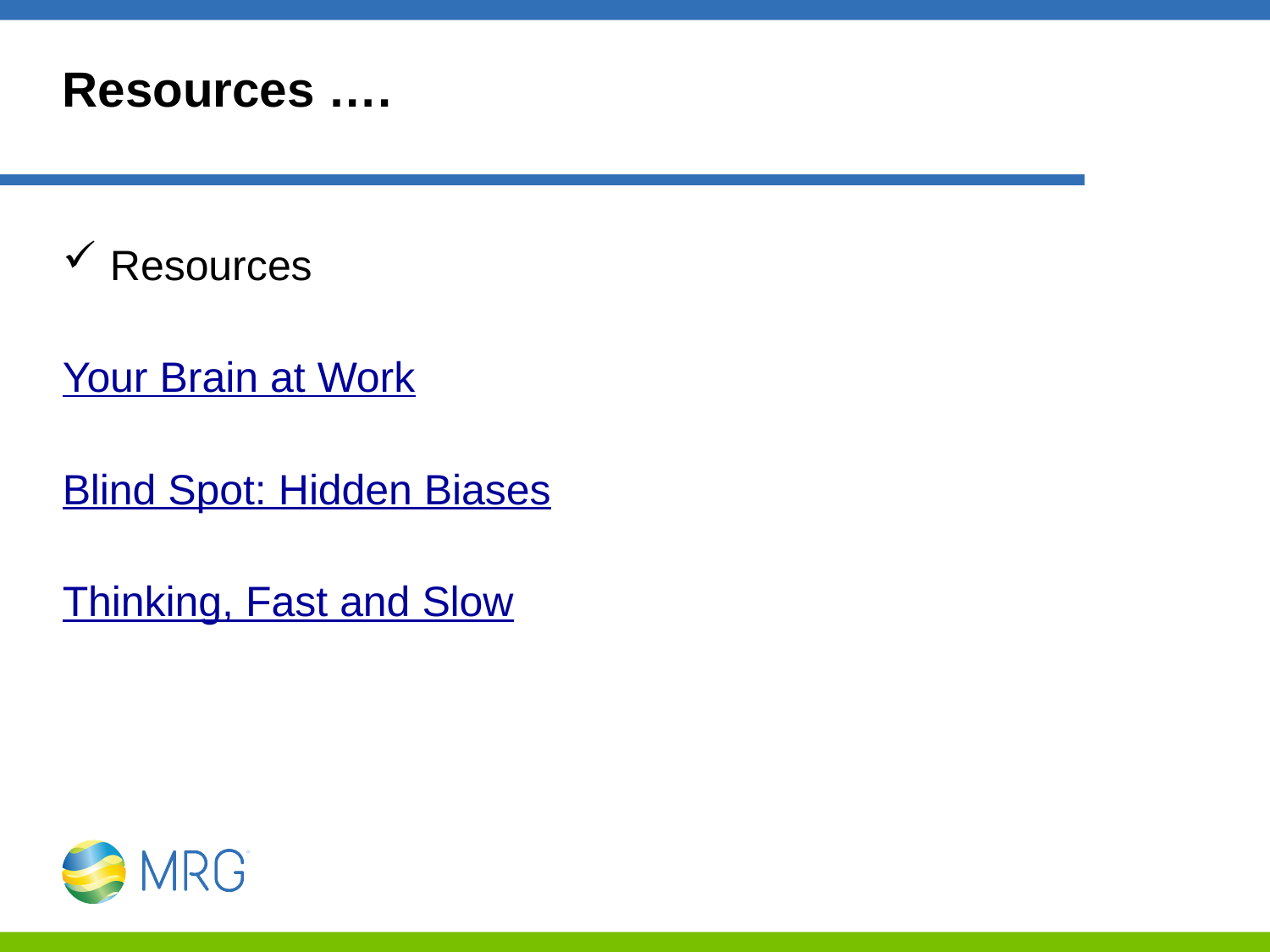

# Resources ….
Resources
Your Brain at Work
Blind Spot: Hidden Biases
Thinking, Fast and Slow